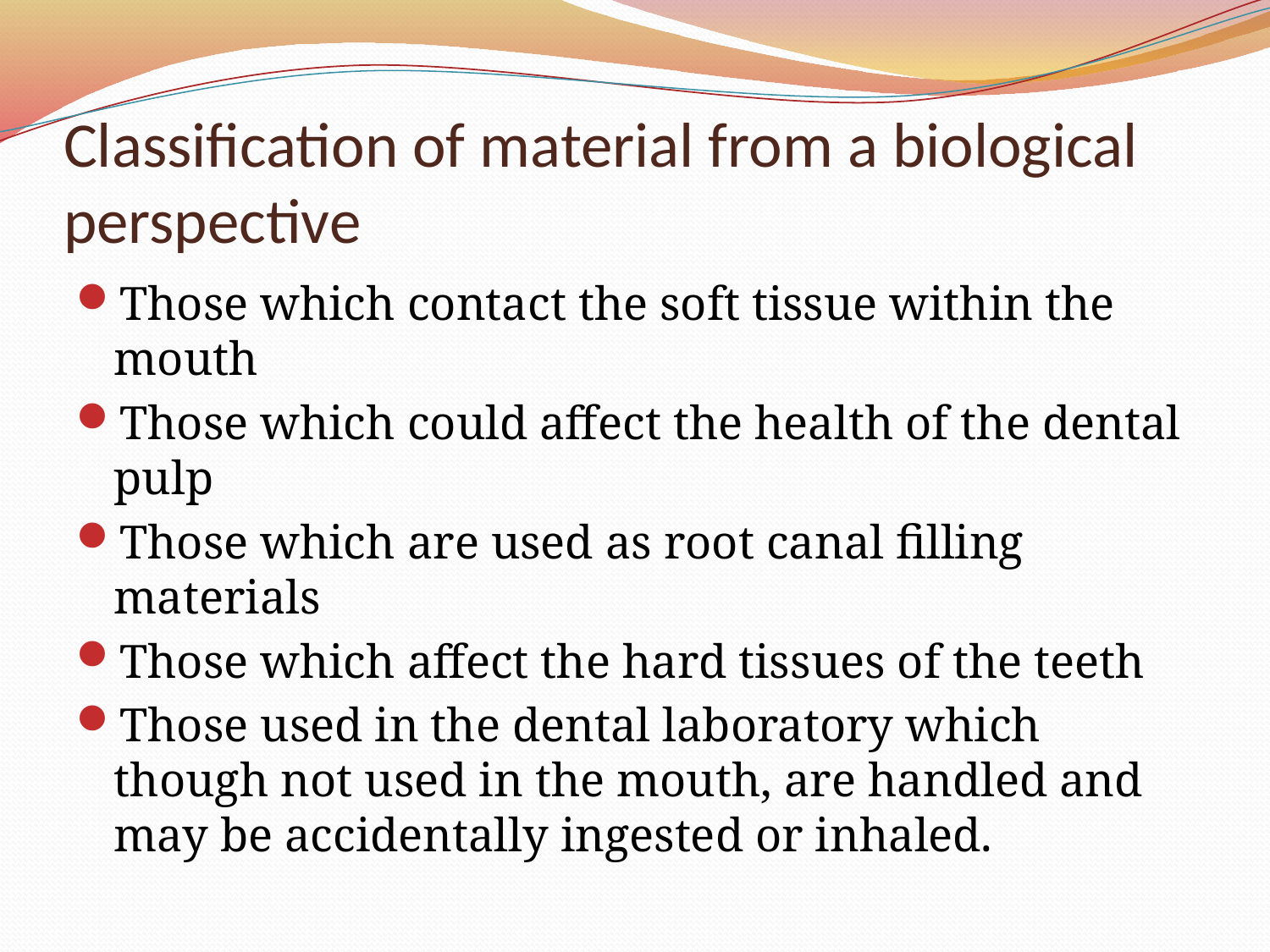

# Classification of material from a biological perspective
Those which contact the soft tissue within the mouth
Those which could affect the health of the dental pulp
Those which are used as root canal filling materials
Those which affect the hard tissues of the teeth
Those used in the dental laboratory which though not used in the mouth, are handled and may be accidentally ingested or inhaled.